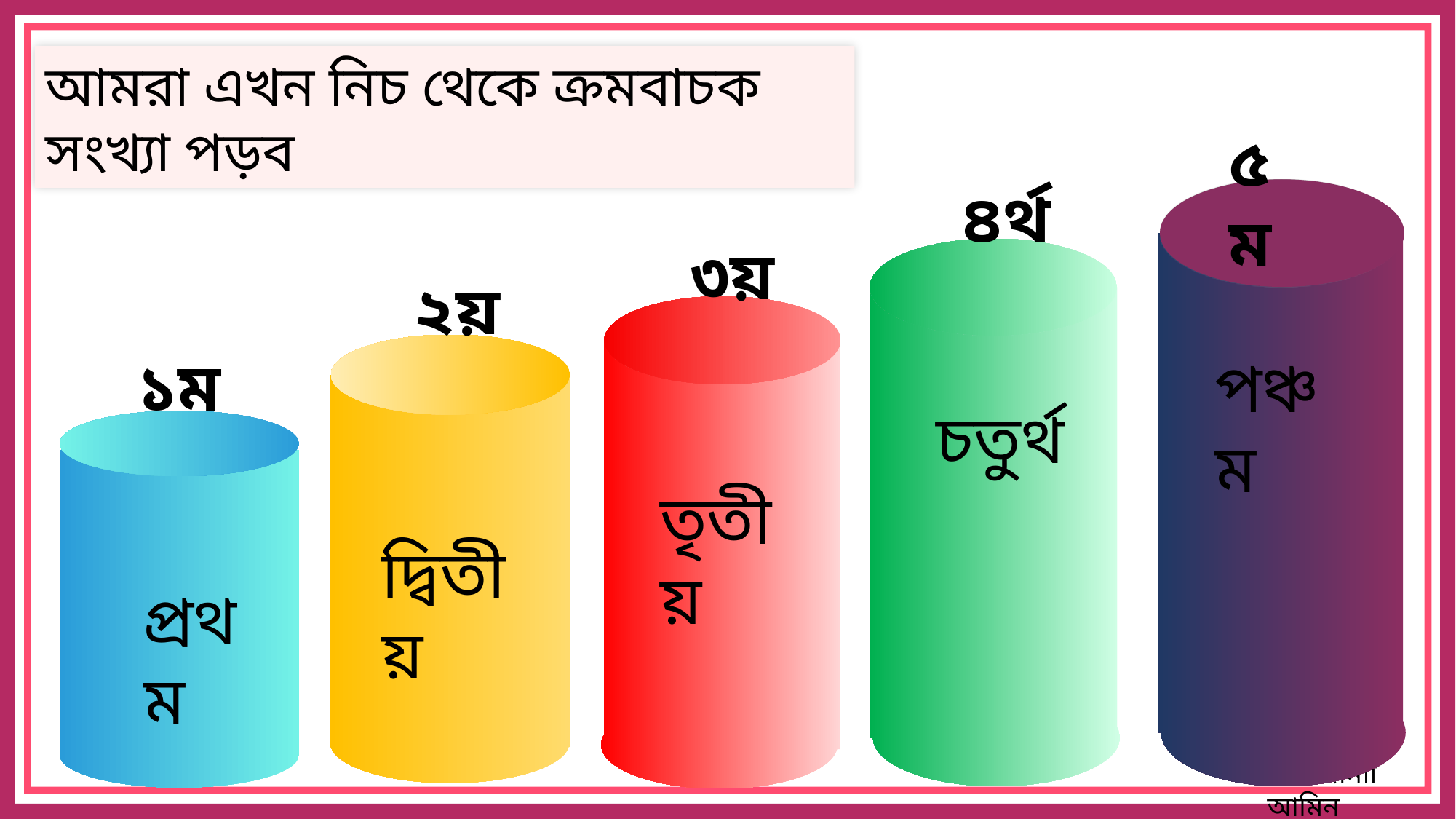

আমরা এখন নিচ থেকে ক্রমবাচক সংখ্যা পড়ব
৫ম
৪র্থ

৩য়

২য়

১ম
পঞ্চম
চতুর্থ

তৃতীয়
দ্বিতীয়
প্রথম